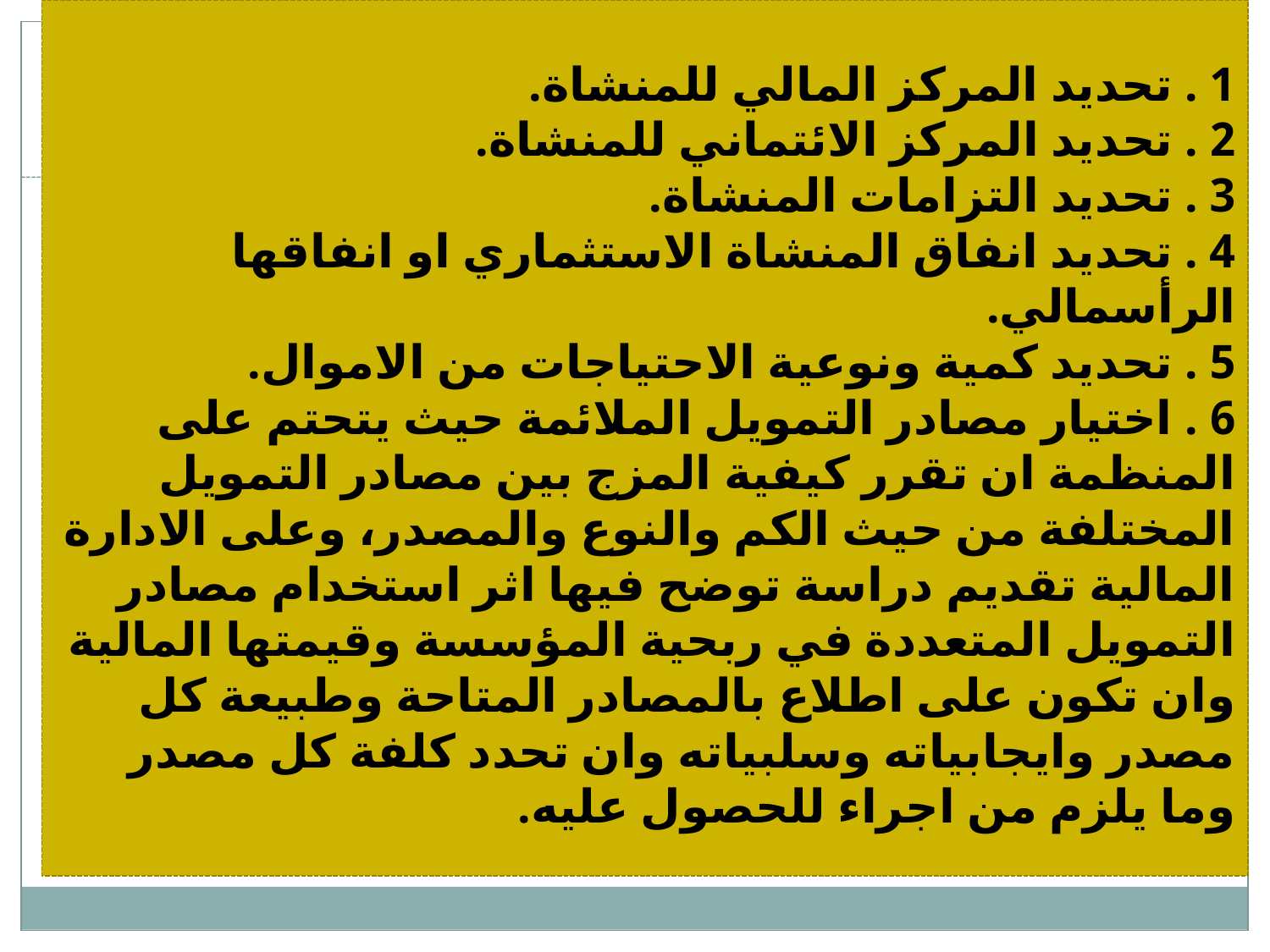

# 1 . تحديد المركز المالي للمنشاة. 2 . تحديد المركز الائتماني للمنشاة. 3 . تحديد التزامات المنشاة. 4 . تحديد انفاق المنشاة الاستثماري او انفاقها الرأسمالي. 5 . تحديد كمية ونوعية الاحتياجات من الاموال. 6 . اختيار مصادر التمويل الملائمة حيث يتحتم على المنظمة ان تقرر كيفية المزج بين مصادر التمويل المختلفة من حيث الكم والنوع والمصدر، وعلى الادارة المالية تقديم دراسة توضح فيها اثر استخدام مصادر التمويل المتعددة في ربحية المؤسسة وقيمتها المالية وان تكون على اطلاع بالمصادر المتاحة وطبيعة كل مصدر وايجابياته وسلبياته وان تحدد كلفة كل مصدر وما يلزم من اجراء للحصول عليه.